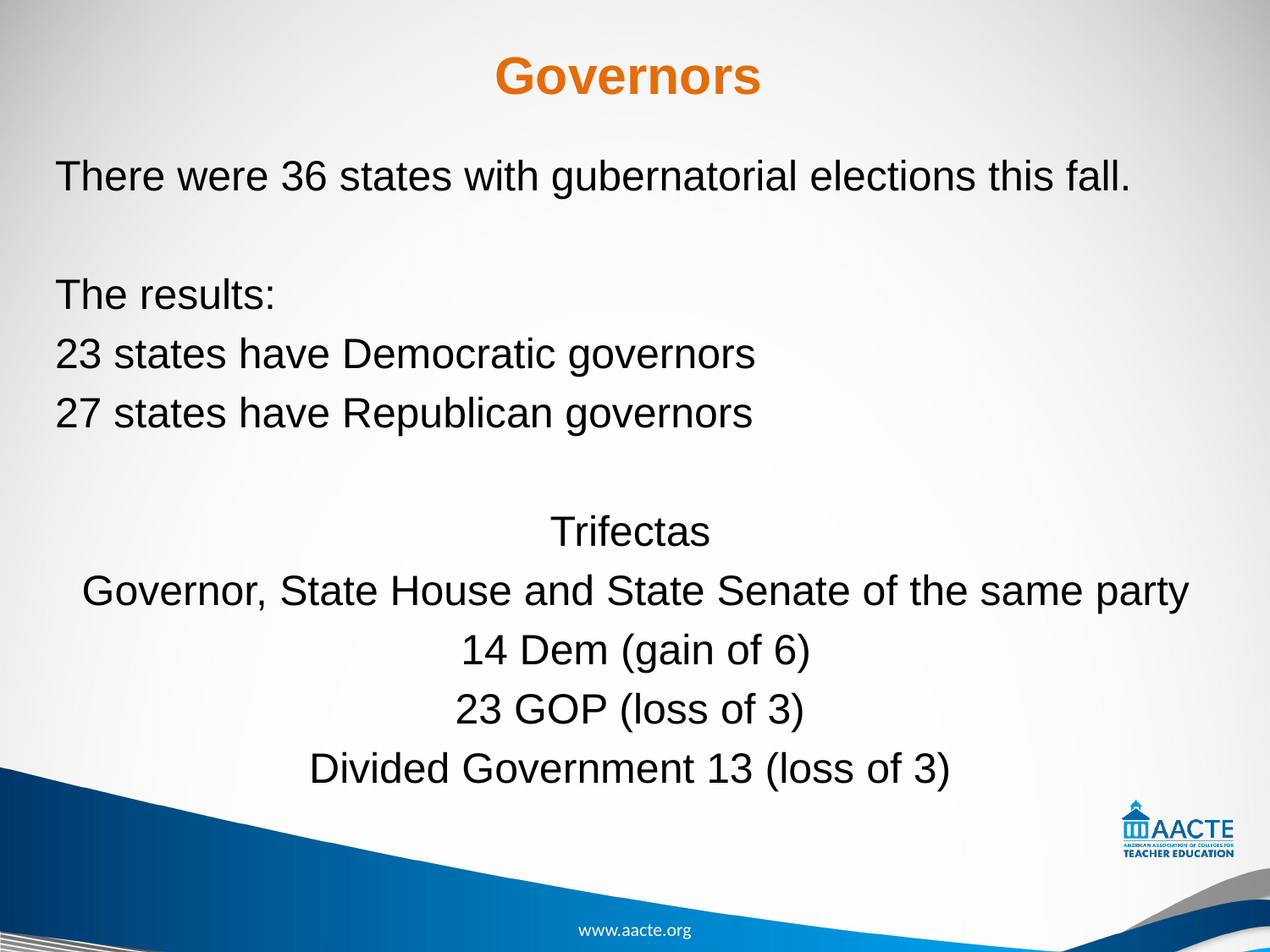

# Governors
There were 36 states with gubernatorial elections this fall.

The results:
23 states have Democratic governors
27 states have Republican governors

Trifectas
Governor, State House and State Senate of the same party
14 Dem (gain of 6)
23 GOP (loss of 3)
Divided Government 13 (loss of 3)